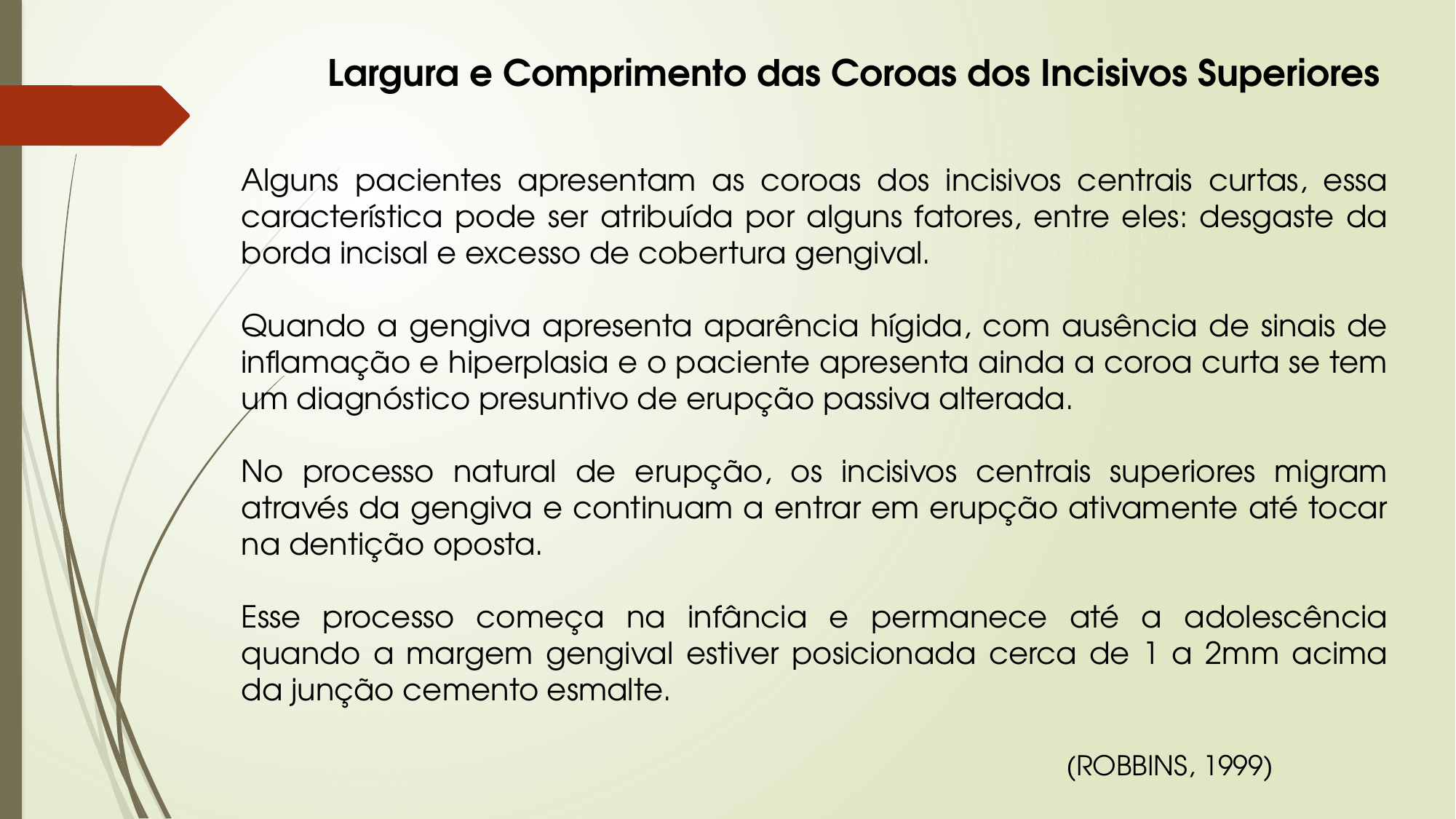

Largura e Comprimento das Coroas dos Incisivos Superiores

Alguns pacientes apresentam as coroas dos incisivos centrais curtas, essa característica pode ser atribuída por alguns fatores, entre eles: desgaste da borda incisal e excesso de cobertura gengival.

Quando a gengiva apresenta aparência hígida, com ausência de sinais de inflamação e hiperplasia e o paciente apresenta ainda a coroa curta se tem um diagnóstico presuntivo de erupção passiva alterada.

No processo natural de erupção, os incisivos centrais superiores migram através da gengiva e continuam a entrar em erupção ativamente até tocar na dentição oposta.

Esse processo começa na infância e permanece até a adolescência quando a margem gengival estiver posicionada cerca de 1 a 2mm acima da junção cemento esmalte.
            (ROBBINS, 1999)